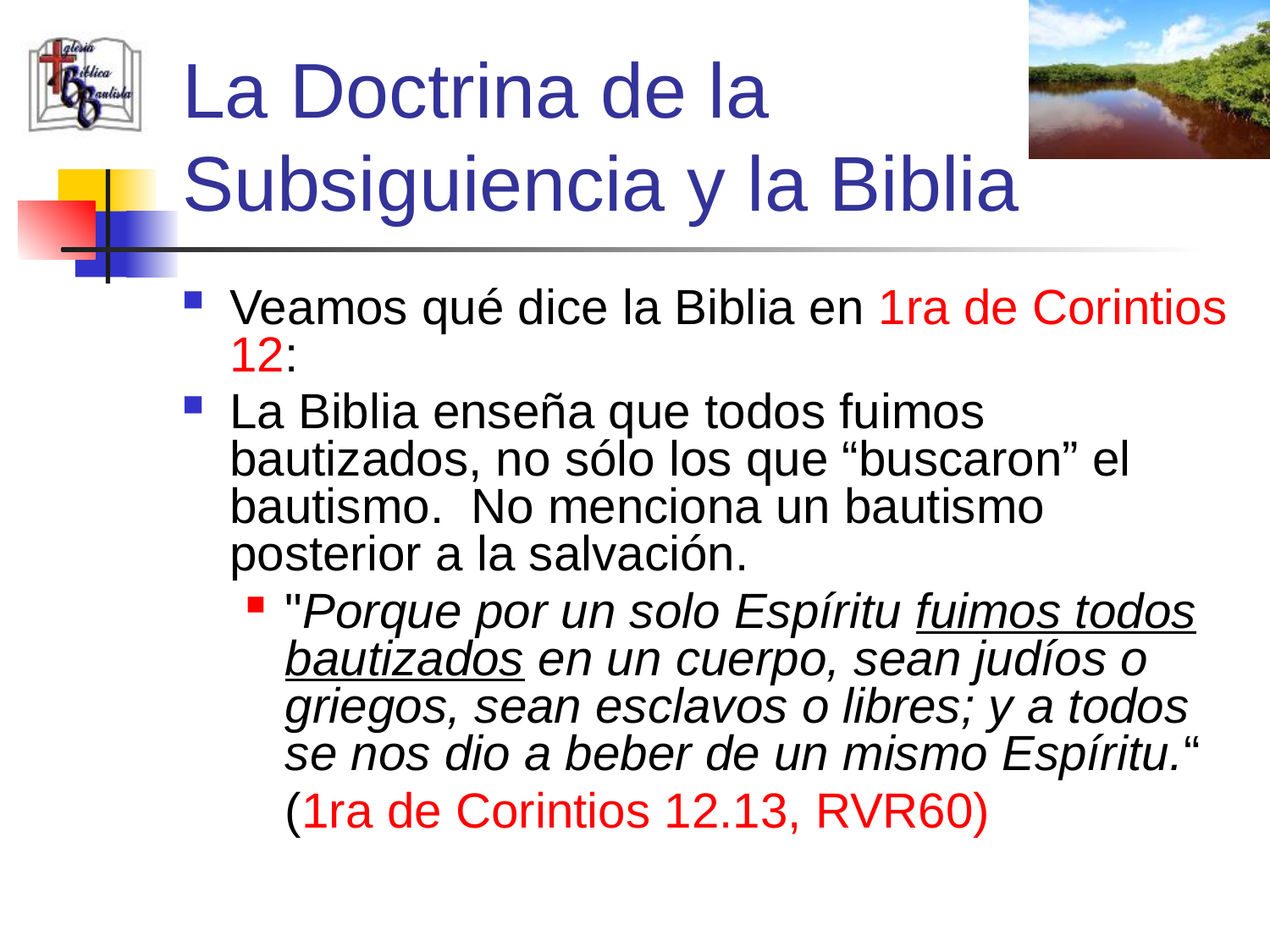

# La Doctrina de la Subsiguiencia y la Biblia
Veamos qué dice la Biblia en 1ra de Corintios 12:
La Biblia enseña que todos fuimos bautizados, no sólo los que “buscaron” el bautismo.  No menciona un bautismo posterior a la salvación.
"Porque por un solo Espíritu fuimos todos bautizados en un cuerpo, sean judíos o griegos, sean esclavos o libres; y a todos se nos dio a beber de un mismo Espíritu.“
	(1ra de Corintios 12.13, RVR60)